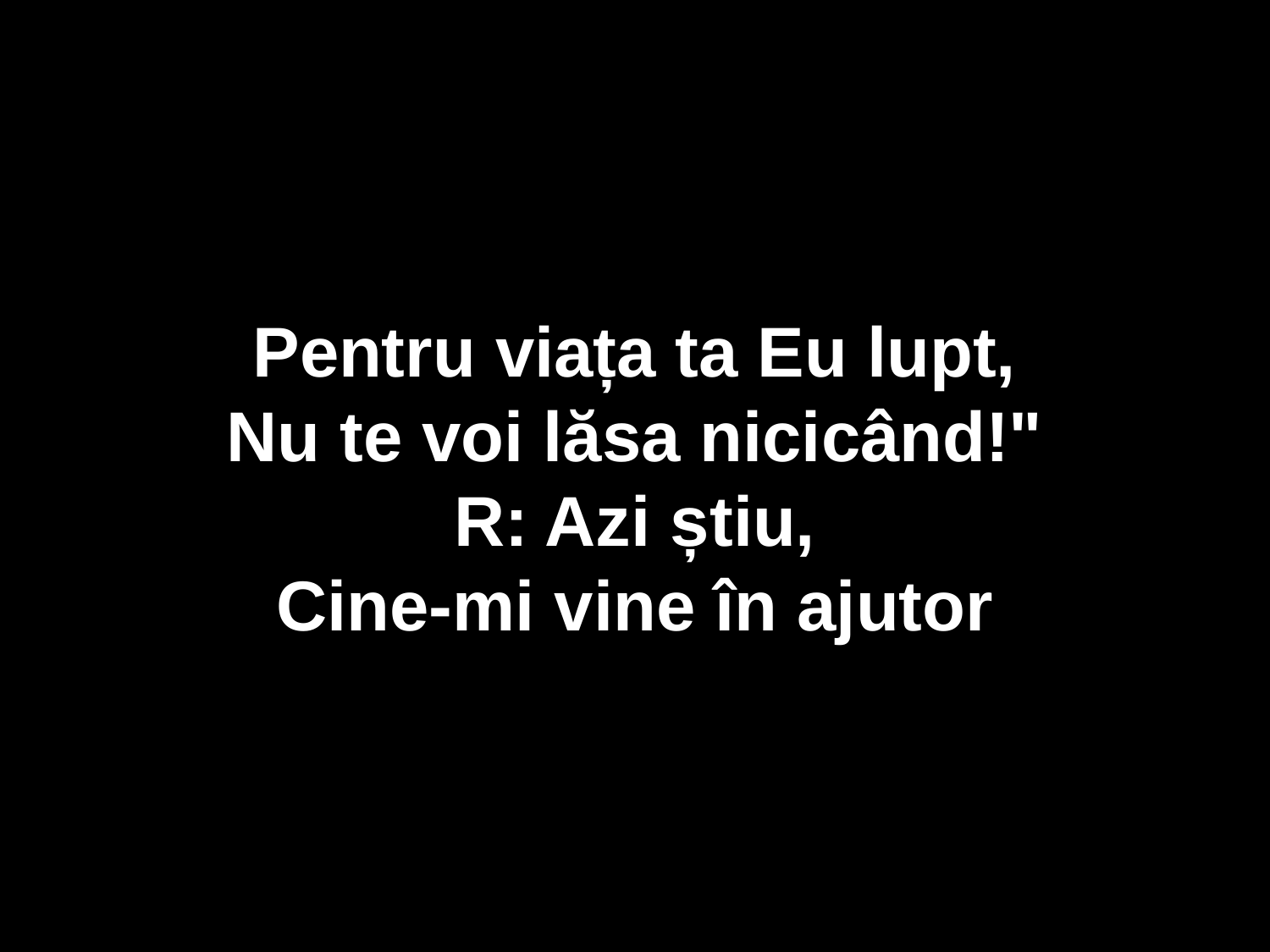

Pentru viața ta Eu lupt,
Nu te voi lăsa nicicând!"
R: Azi știu,
Cine-mi vine în ajutor